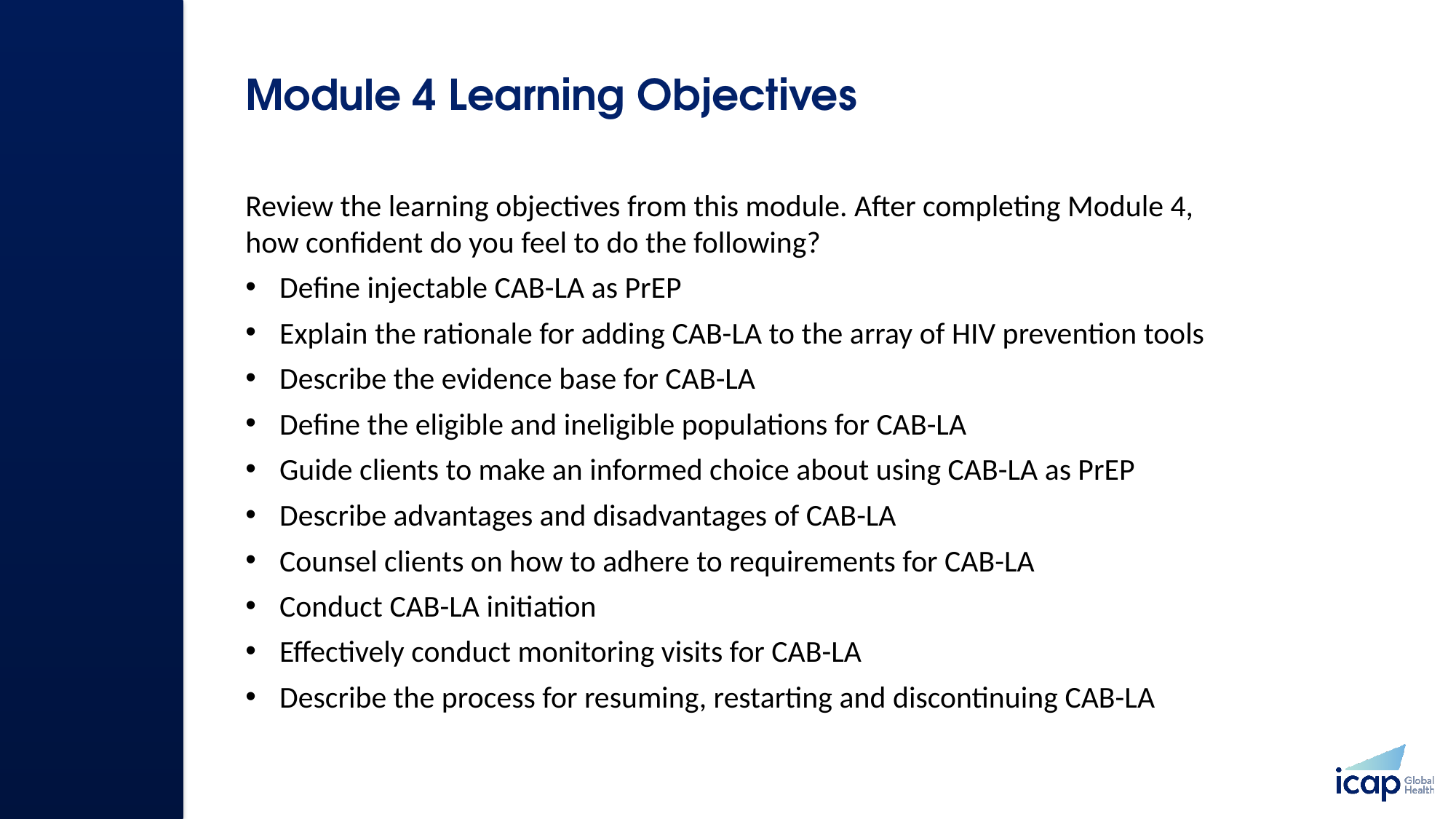

# Module 4 Learning Objectives
Review the learning objectives from this module. After completing Module 4, how confident do you feel to do the following?
Define injectable CAB-LA as PrEP
Explain the rationale for adding CAB-LA to the array of HIV prevention tools
Describe the evidence base for CAB-LA
Define the eligible and ineligible populations for CAB-LA
Guide clients to make an informed choice about using CAB-LA as PrEP
Describe advantages and disadvantages of CAB-LA
Counsel clients on how to adhere to requirements for CAB-LA
Conduct CAB-LA initiation
Effectively conduct monitoring visits for CAB-LA
Describe the process for resuming, restarting and discontinuing CAB-LA